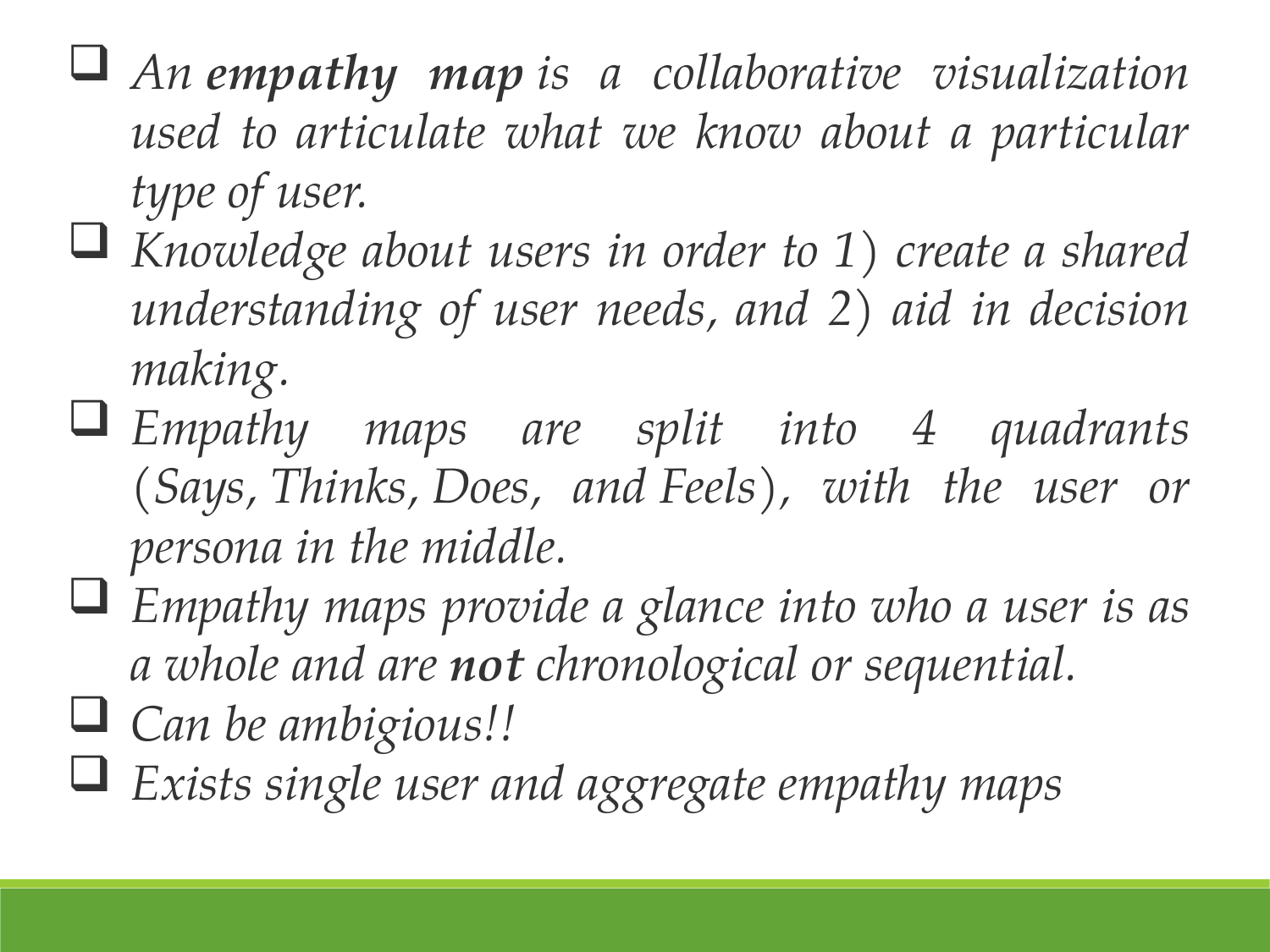

An empathy map is a collaborative visualization used to articulate what we know about a particular type of user.
Knowledge about users in order to 1) create a shared understanding of user needs, and 2) aid in decision making.
Empathy maps are split into 4 quadrants (Says, Thinks, Does, and Feels), with the user or persona in the middle.
Empathy maps provide a glance into who a user is as a whole and are not chronological or sequential.
Can be ambigious!!
Exists single user and aggregate empathy maps